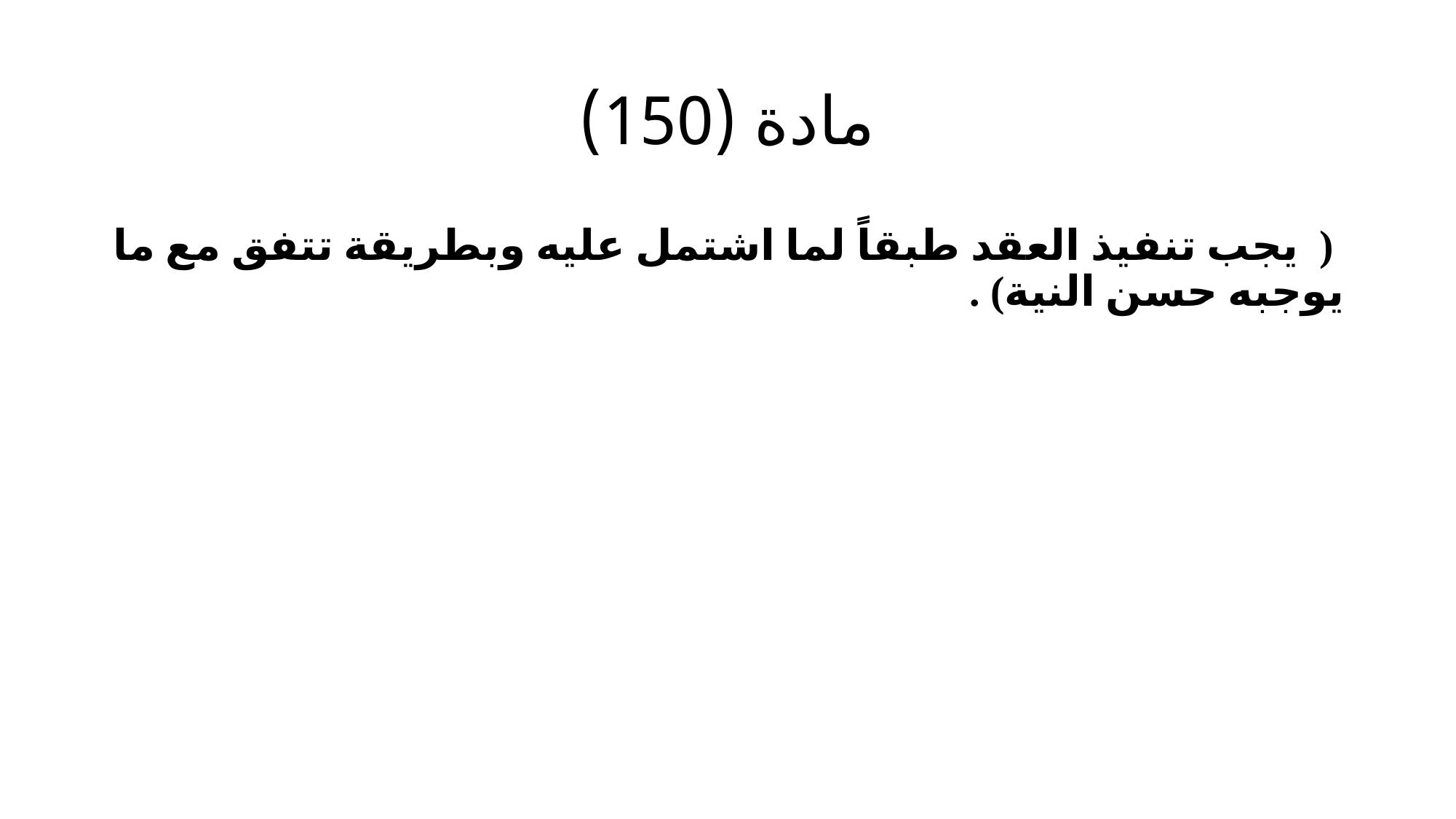

# مادة (150)
 (  يجب تنفيذ العقد طبقاً لما اشتمل عليه وبطريقة تتفق مع ما يوجبه حسن النية) .